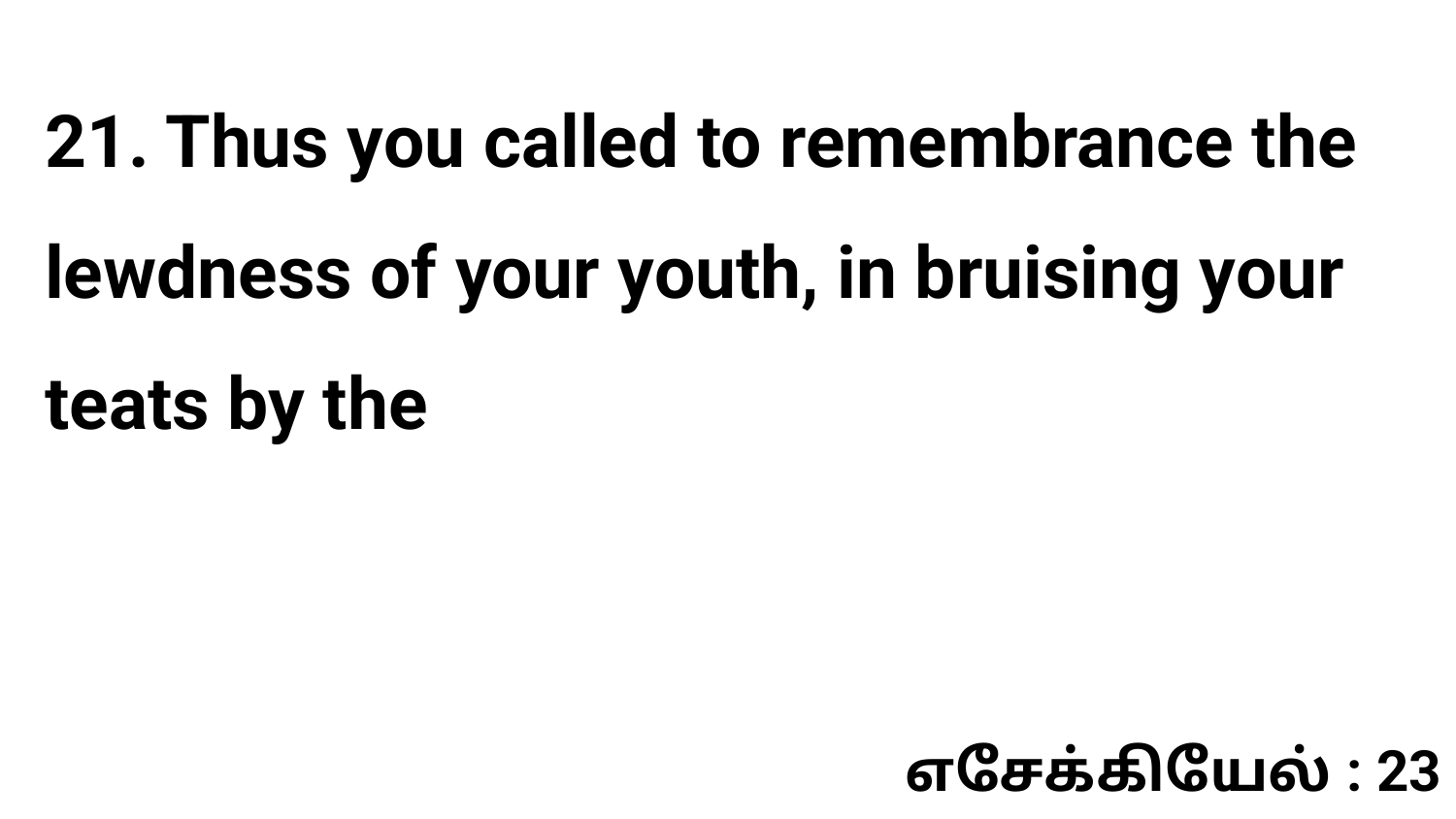

21. Thus you called to remembrance the lewdness of your youth, in bruising your teats by the
எசேக்கியேல் : 23